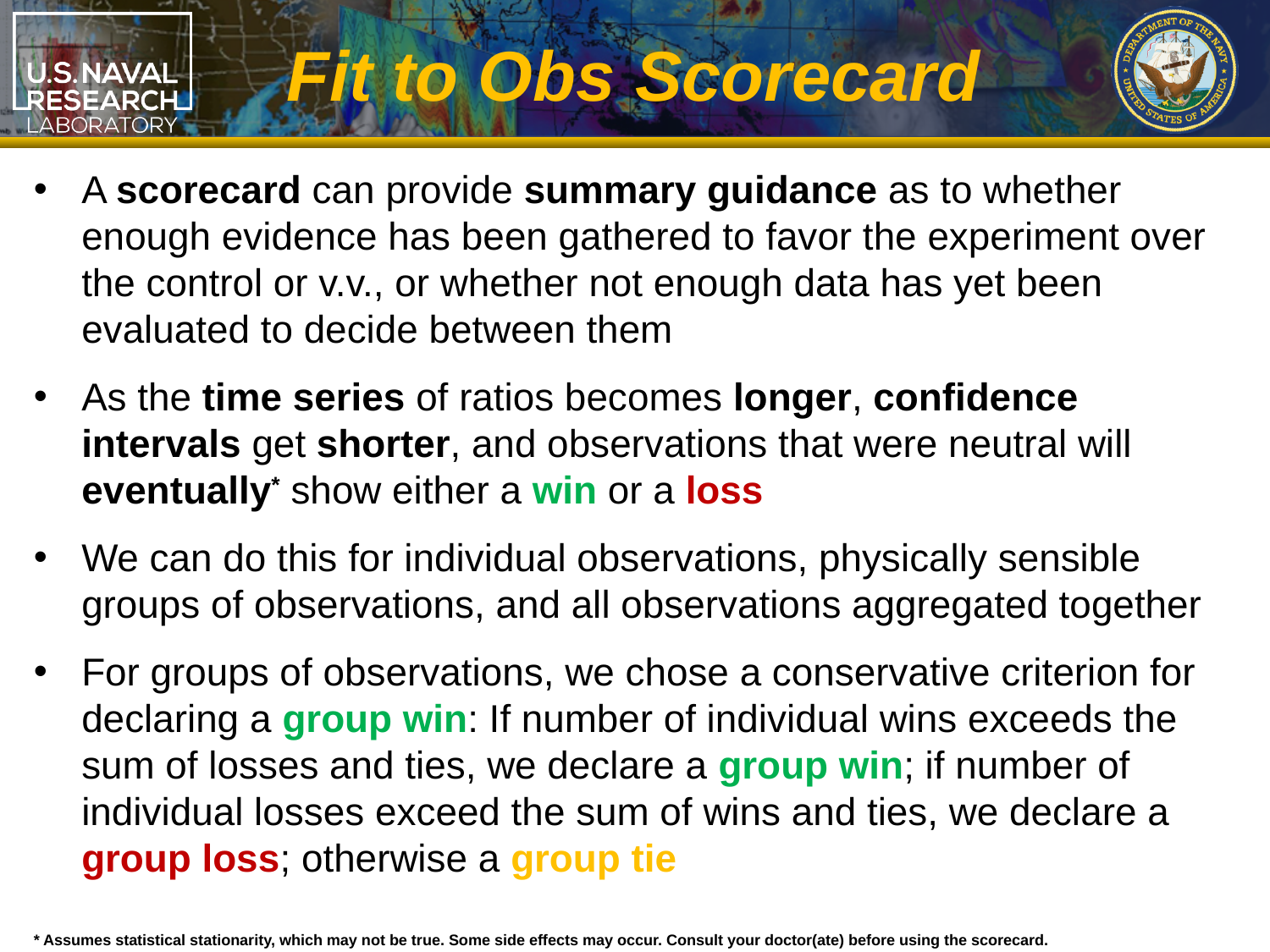

Fit to Obs Scorecard
A scorecard can provide summary guidance as to whether enough evidence has been gathered to favor the experiment over the control or v.v., or whether not enough data has yet been evaluated to decide between them
As the time series of ratios becomes longer, confidence intervals get shorter, and observations that were neutral will eventually* show either a win or a loss
We can do this for individual observations, physically sensible groups of observations, and all observations aggregated together
For groups of observations, we chose a conservative criterion for declaring a group win: If number of individual wins exceeds the sum of losses and ties, we declare a group win; if number of individual losses exceed the sum of wins and ties, we declare a group loss; otherwise a group tie
* Assumes statistical stationarity, which may not be true. Some side effects may occur. Consult your doctor(ate) before using the scorecard.